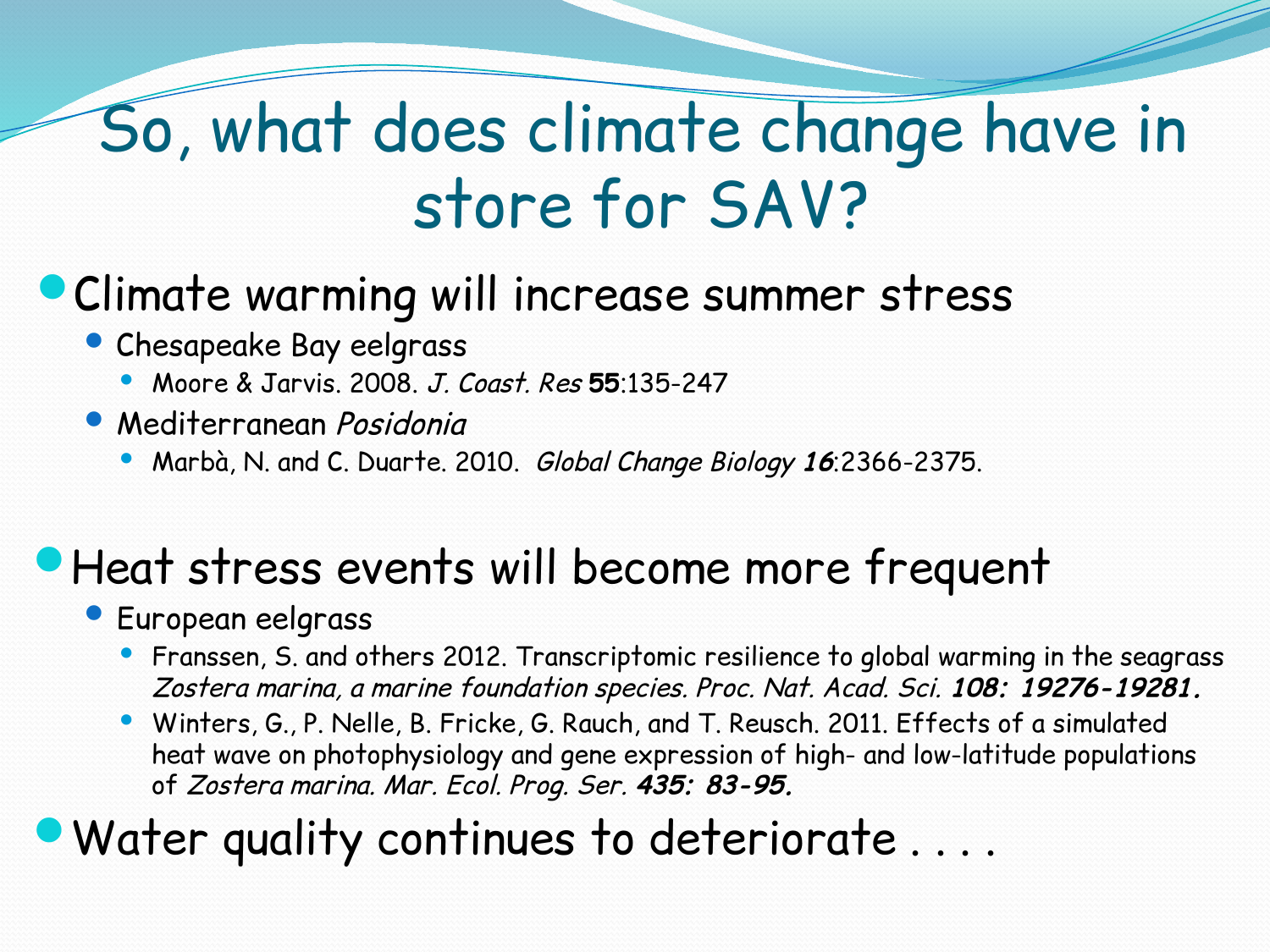

# So, what does climate change have in store for SAV?
Climate warming will increase summer stress
Chesapeake Bay eelgrass
Moore & Jarvis. 2008. J. Coast. Res 55:135-247
Mediterranean Posidonia
Marbà, N. and C. Duarte. 2010.  Global Change Biology 16:2366-2375.

Heat stress events will become more frequent
European eelgrass
Franssen, S. and others 2012. Transcriptomic resilience to global warming in the seagrass Zostera marina, a marine foundation species. Proc. Nat. Acad. Sci. 108: 19276-19281.
Winters, G., P. Nelle, B. Fricke, G. Rauch, and T. Reusch. 2011. Effects of a simulated heat wave on photophysiology and gene expression of high- and low-latitude populations of Zostera marina. Mar. Ecol. Prog. Ser. 435: 83-95.
Water quality continues to deteriorate . . . .